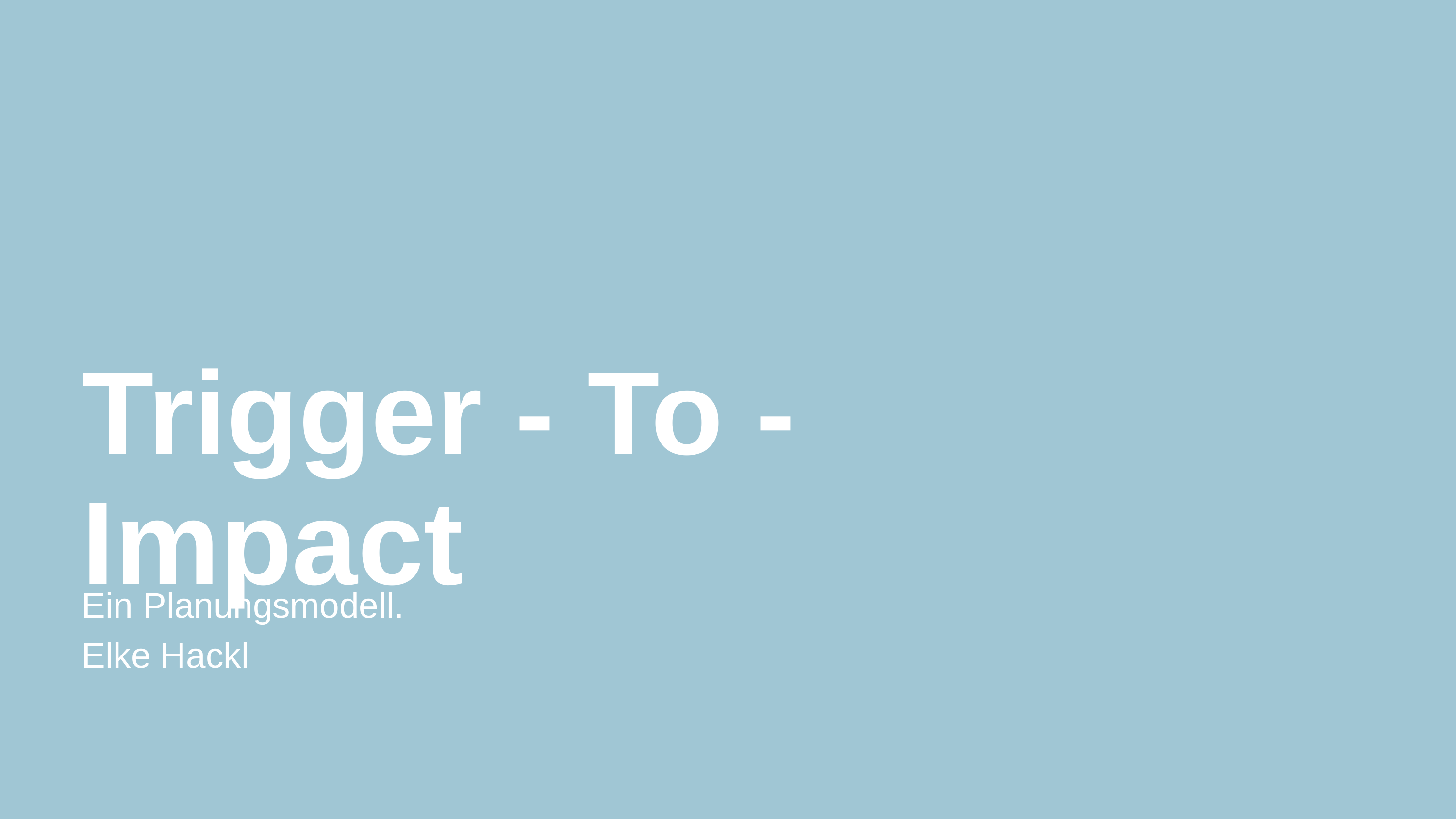

Trigger - To - Impact
Ein Planungsmodell.
Elke Hackl